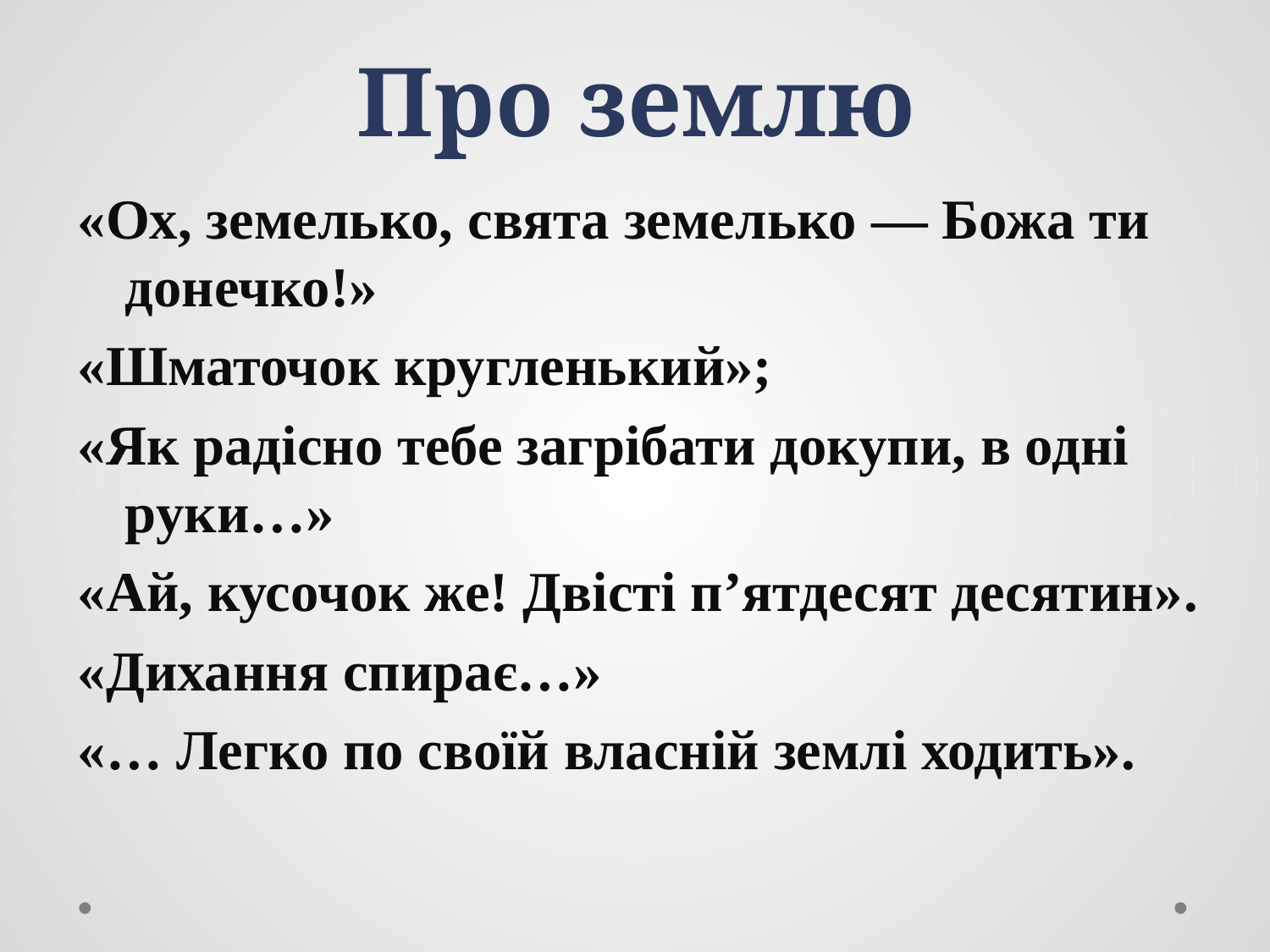

# Про землю
«Ох, земелько, свята земелько — Божа ти донечко!»
«Шматочок кругленький»;
«Як радісно тебе загрібати докупи, в одні руки…»
«Ай, кусочок же! Двісті п’ятдесят десятин».
«Дихання спирає…»
«… Легко по своїй власній землі ходить».